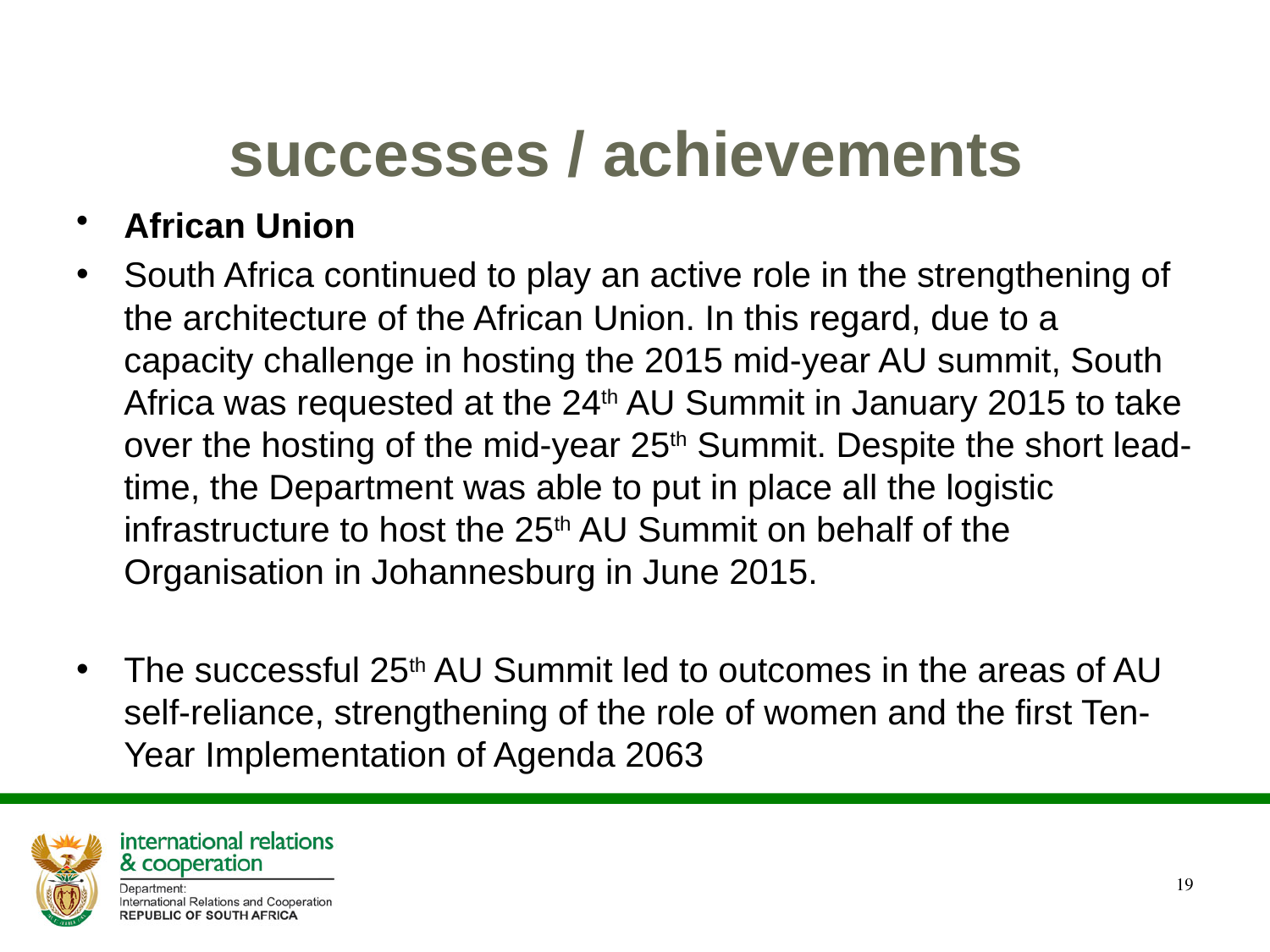

# successes / achievements
African Union
South Africa continued to play an active role in the strengthening of the architecture of the African Union. In this regard, due to a capacity challenge in hosting the 2015 mid-year AU summit, South Africa was requested at the 24th AU Summit in January 2015 to take over the hosting of the mid-year 25th Summit. Despite the short lead-time, the Department was able to put in place all the logistic infrastructure to host the 25th AU Summit on behalf of the Organisation in Johannesburg in June 2015.

The successful 25th AU Summit led to outcomes in the areas of AU self-reliance, strengthening of the role of women and the first Ten-Year Implementation of Agenda 2063

19